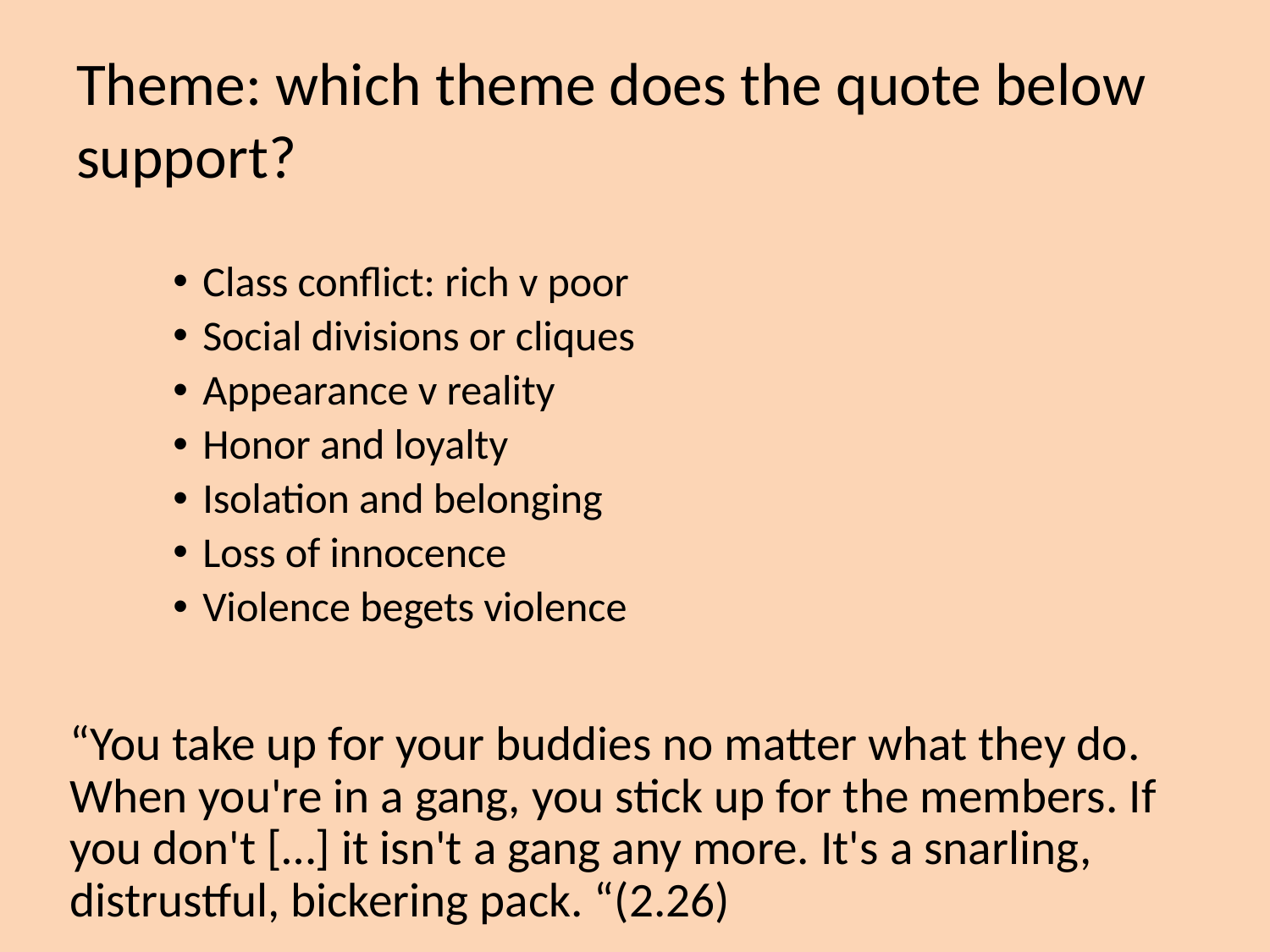

# Theme: which theme does the quote below support?
Class conflict: rich v poor
Social divisions or cliques
Appearance v reality
Honor and loyalty
Isolation and belonging
Loss of innocence
Violence begets violence

“You take up for your buddies no matter what they do. When you're in a gang, you stick up for the members. If you don't […] it isn't a gang any more. It's a snarling, distrustful, bickering pack. “(2.26)